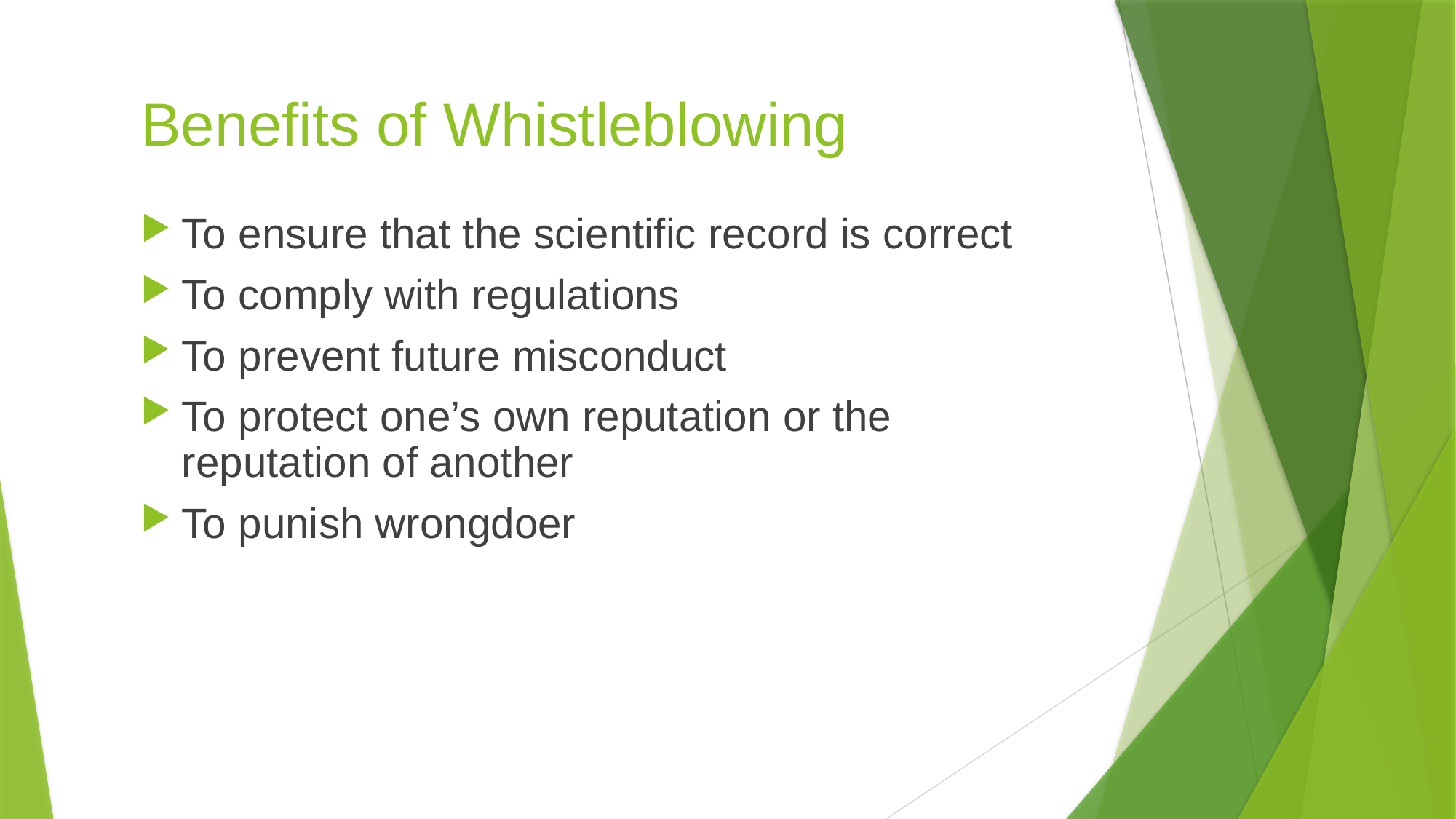

# Benefits of Whistleblowing
To ensure that the scientific record is correct
To comply with regulations
To prevent future misconduct
To protect one’s own reputation or the reputation of another
To punish wrongdoer